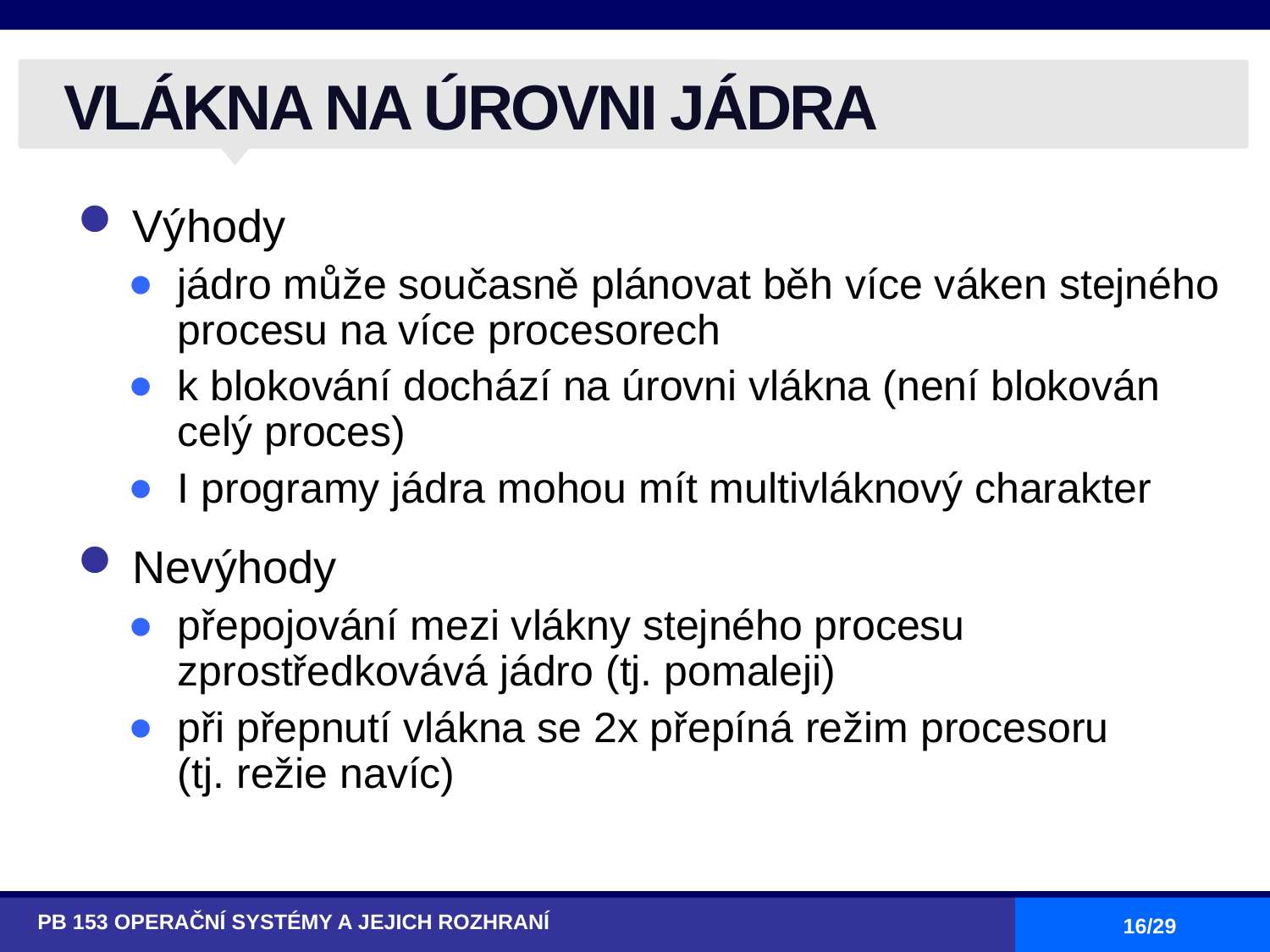

# VLÁKNA NA ÚROVNI JÁDRA
Výhody
jádro může současně plánovat běh více váken stejného procesu na více procesorech
k blokování dochází na úrovni vlákna (není blokován celý proces)
I programy jádra mohou mít multivláknový charakter
Nevýhody
přepojování mezi vlákny stejného procesu zprostředkovává jádro (tj. pomaleji)
při přepnutí vlákna se 2x přepíná režim procesoru
(tj. režie navíc)
PB 153 OPERAČNÍ SYSTÉMY A JEJICH ROZHRANÍ